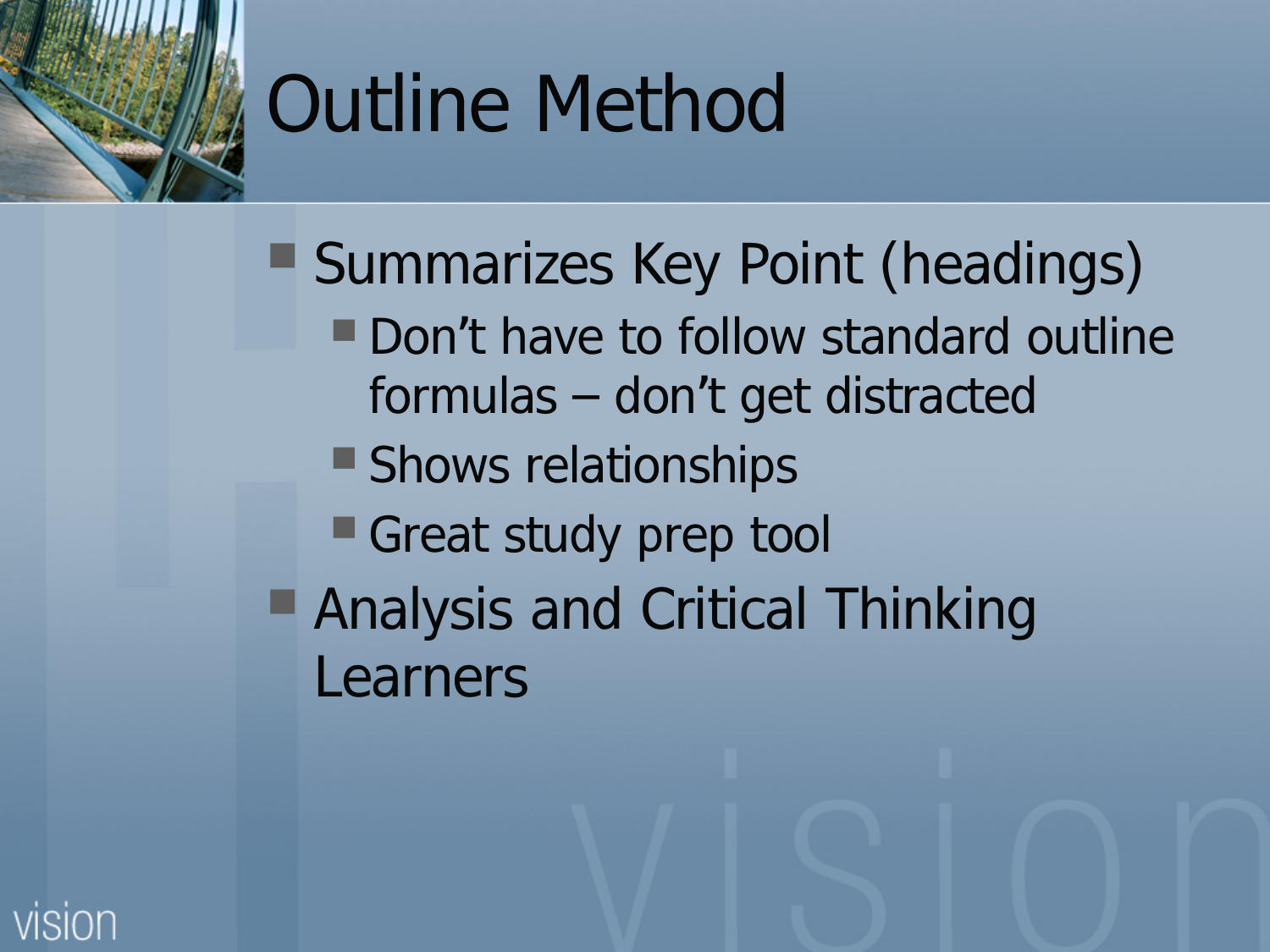

# Outline Method
Summarizes Key Point (headings)
Don’t have to follow standard outline formulas – don’t get distracted
Shows relationships
Great study prep tool
Analysis and Critical Thinking Learners